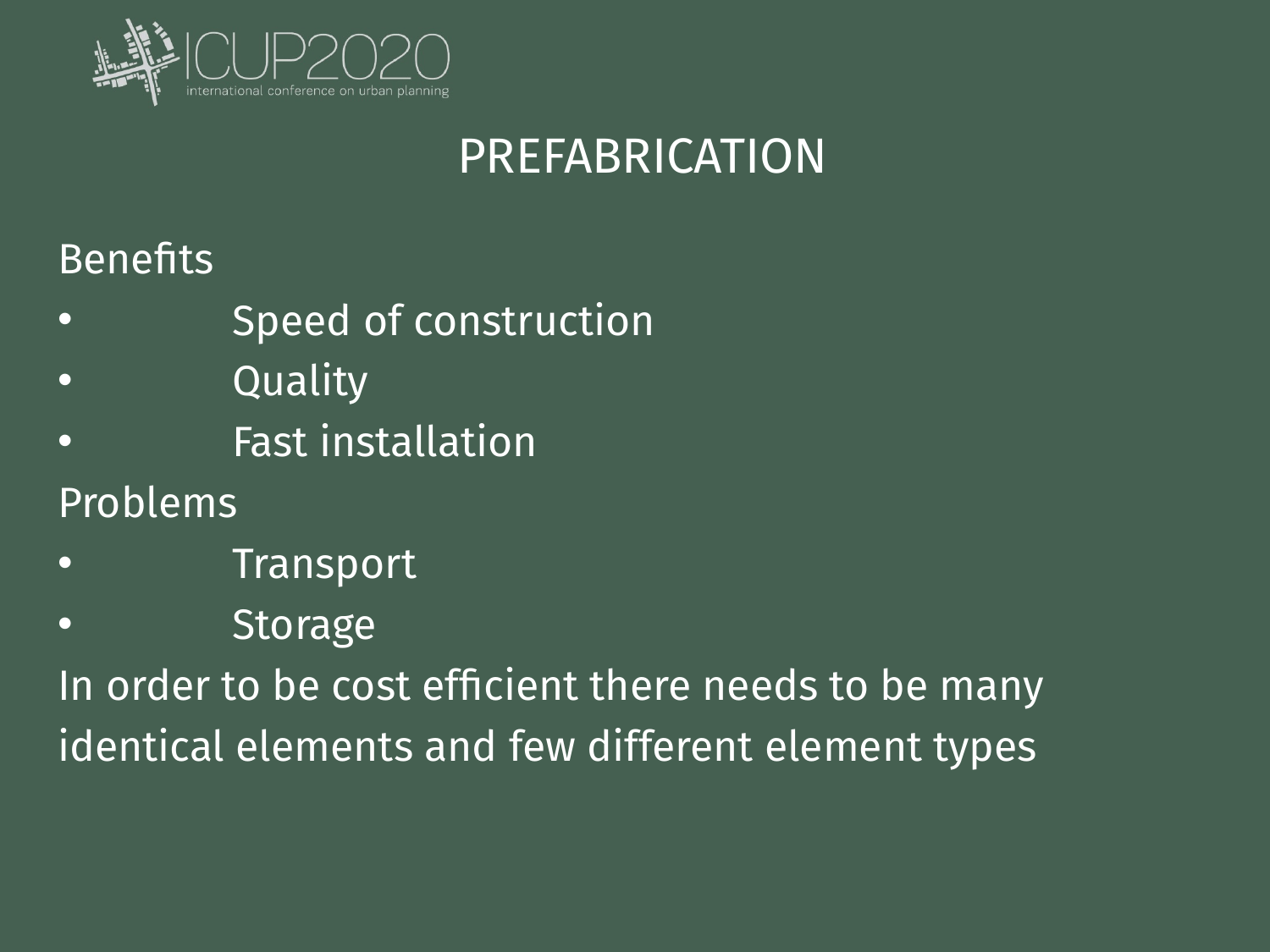

PREFABRICATION
Benefits
	Speed of construction
	Quality
	Fast installation
Problems
	Transport
	Storage
In order to be cost efficient there needs to be many identical elements and few different element types